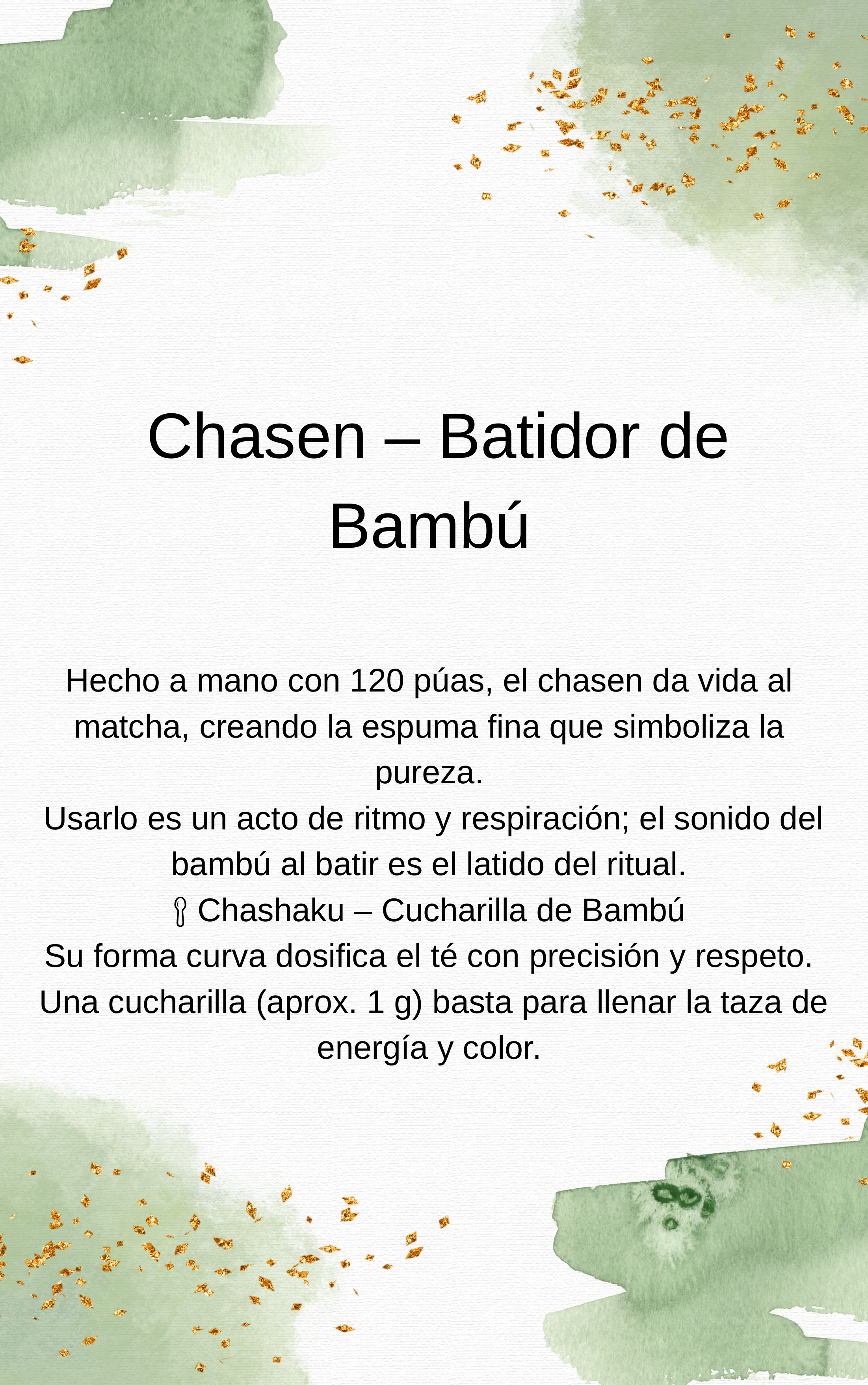

Chasen – Batidor de Bambú

Hecho a mano con 120 púas, el chasen da vida al matcha, creando la espuma fina que simboliza la pureza.
 Usarlo es un acto de ritmo y respiración; el sonido del bambú al batir es el latido del ritual.
🥄 Chashaku – Cucharilla de Bambú
Su forma curva dosifica el té con precisión y respeto.
 Una cucharilla (aprox. 1 g) basta para llenar la taza de energía y color.